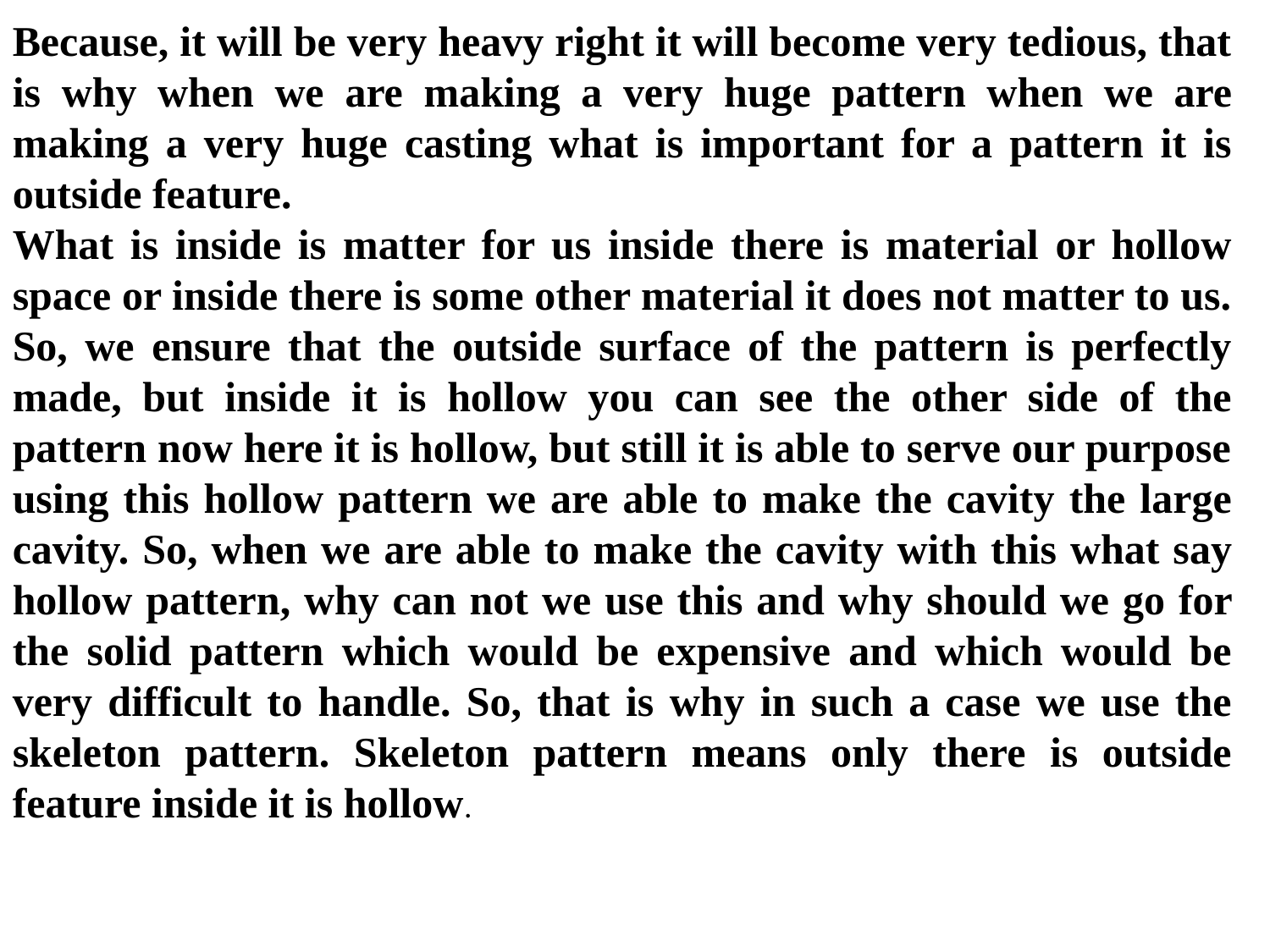

Because, it will be very heavy right it will become very tedious, that is why when we are making a very huge pattern when we are making a very huge casting what is important for a pattern it is outside feature.
What is inside is matter for us inside there is material or hollow space or inside there is some other material it does not matter to us. So, we ensure that the outside surface of the pattern is perfectly made, but inside it is hollow you can see the other side of the pattern now here it is hollow, but still it is able to serve our purpose using this hollow pattern we are able to make the cavity the large cavity. So, when we are able to make the cavity with this what say hollow pattern, why can not we use this and why should we go for the solid pattern which would be expensive and which would be very difficult to handle. So, that is why in such a case we use the skeleton pattern. Skeleton pattern means only there is outside feature inside it is hollow.